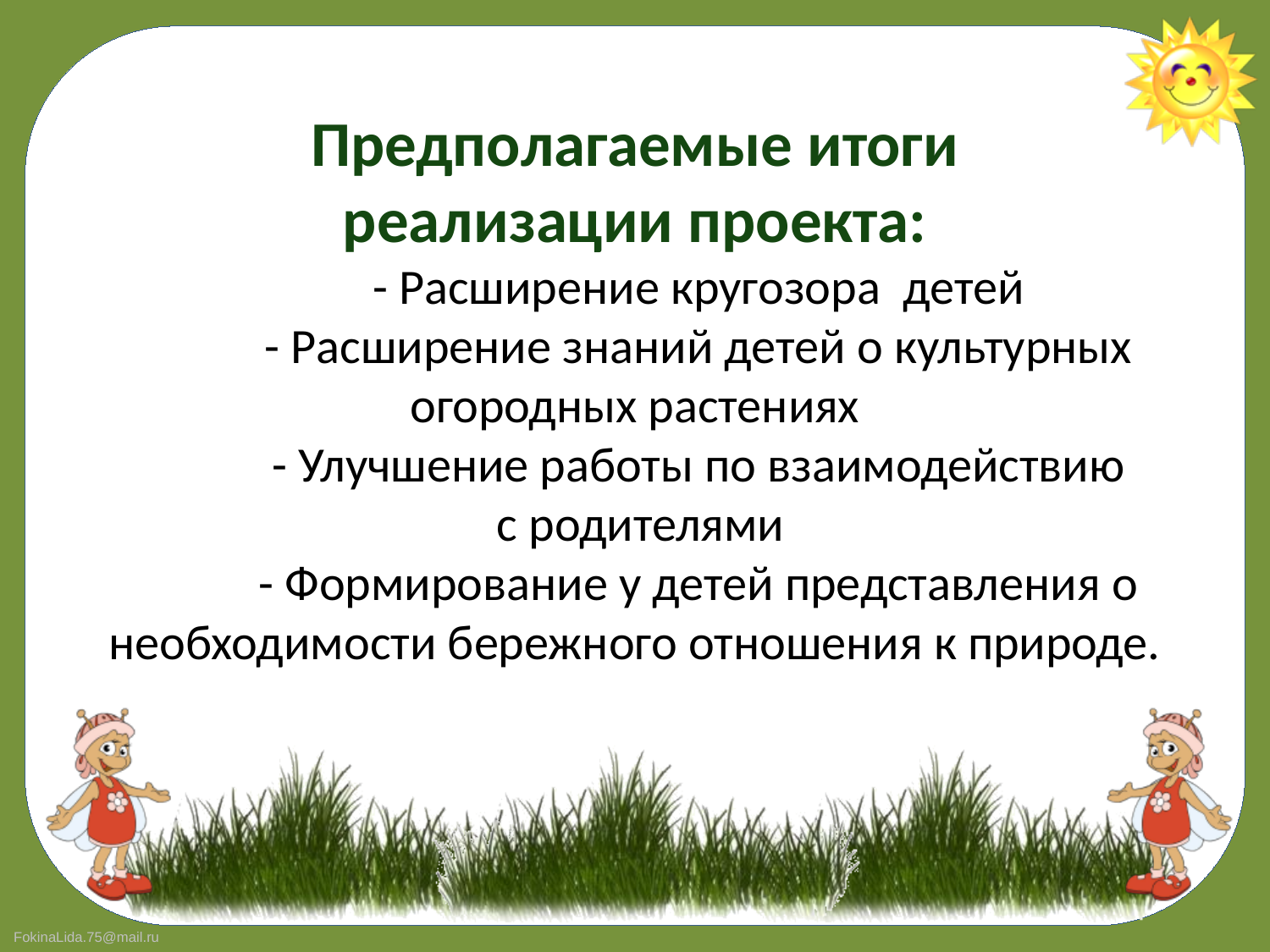

# Предполагаемые итоги реализации проекта: - Расширение кругозора  детей - Расширение знаний детей о культурных огородных растениях - Улучшение работы по взаимодействию с родителями - Формирование у детей представления о необходимости бережного отношения к природе.